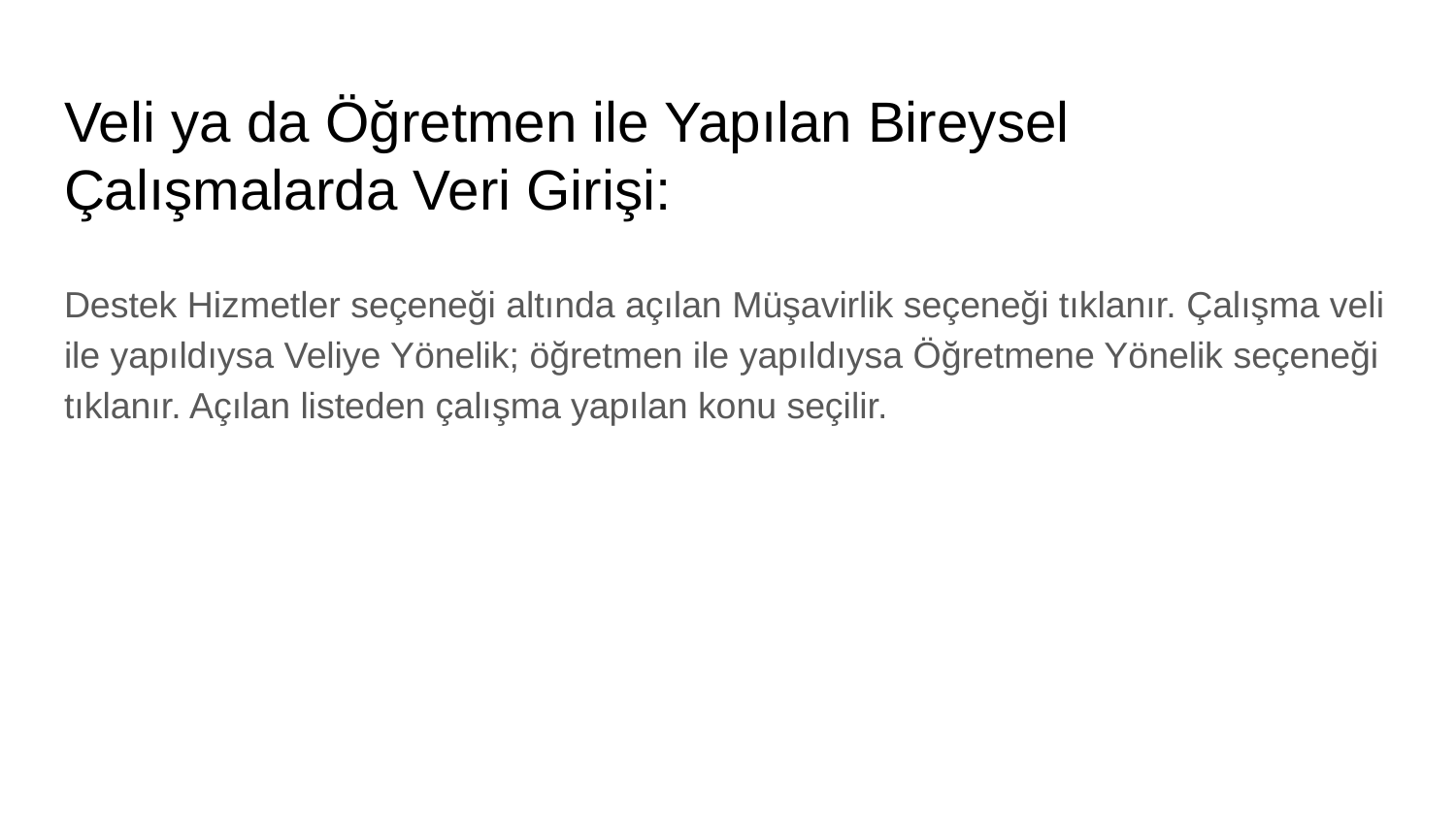

# Veli ya da Öğretmen ile Yapılan Bireysel Çalışmalarda Veri Girişi:
Destek Hizmetler seçeneği altında açılan Müşavirlik seçeneği tıklanır. Çalışma veli ile yapıldıysa Veliye Yönelik; öğretmen ile yapıldıysa Öğretmene Yönelik seçeneği tıklanır. Açılan listeden çalışma yapılan konu seçilir.